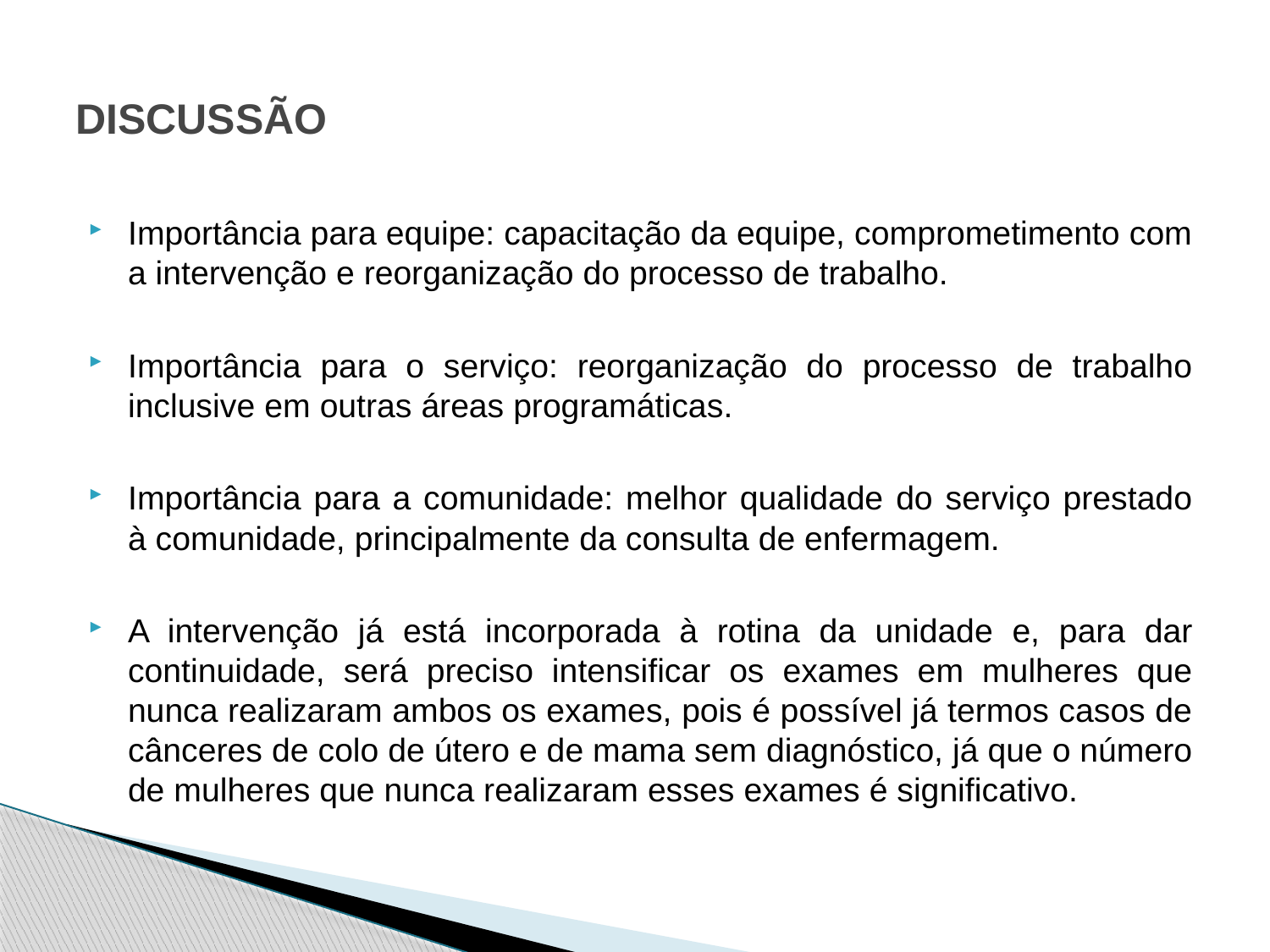

# DISCUSSÃO
Importância para equipe: capacitação da equipe, comprometimento com a intervenção e reorganização do processo de trabalho.

Importância para o serviço: reorganização do processo de trabalho inclusive em outras áreas programáticas.

Importância para a comunidade: melhor qualidade do serviço prestado à comunidade, principalmente da consulta de enfermagem.

A intervenção já está incorporada à rotina da unidade e, para dar continuidade, será preciso intensificar os exames em mulheres que nunca realizaram ambos os exames, pois é possível já termos casos de cânceres de colo de útero e de mama sem diagnóstico, já que o número de mulheres que nunca realizaram esses exames é significativo.